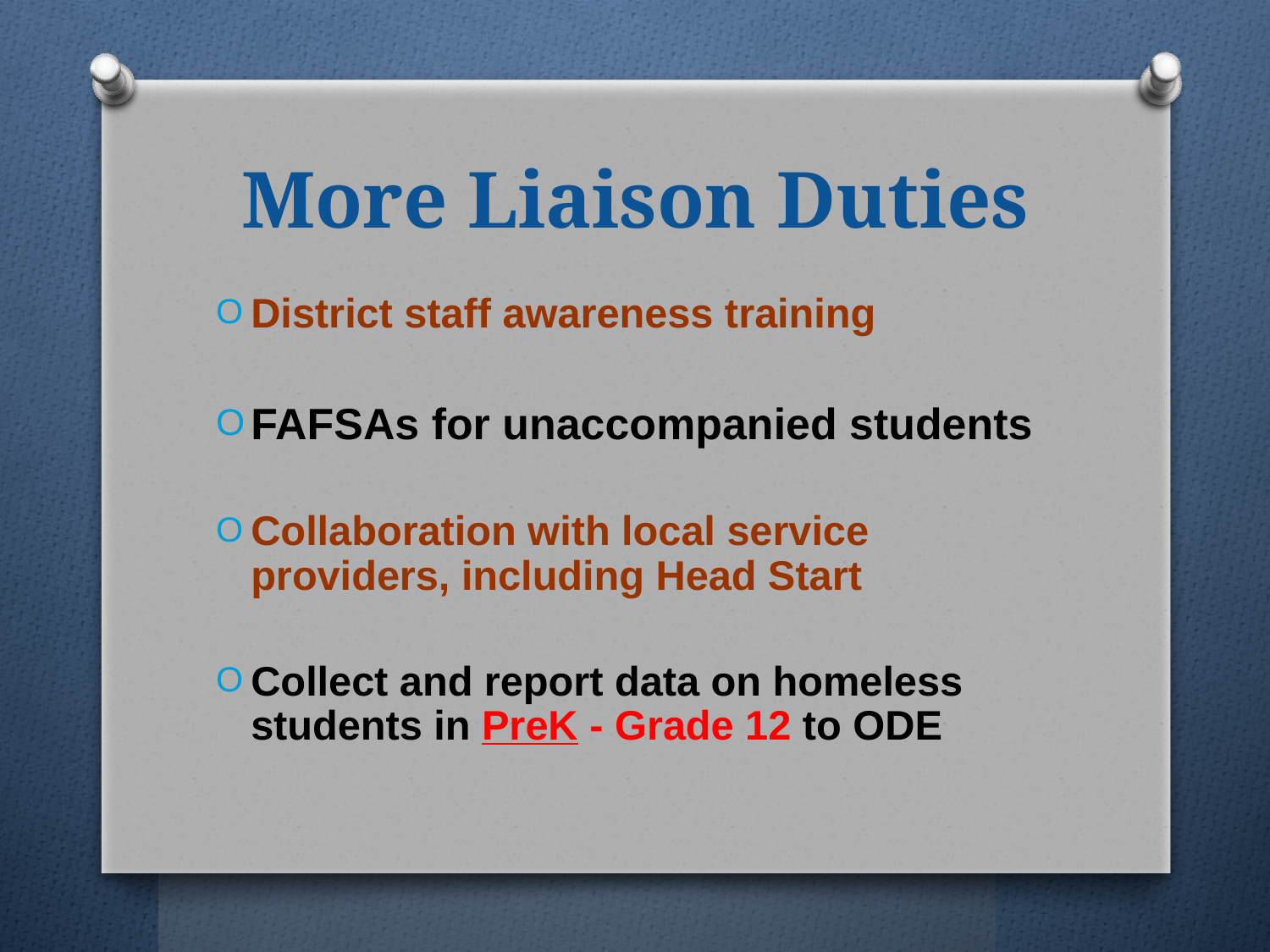

# More Liaison Duties
District staff awareness training

FAFSAs for unaccompanied students

Collaboration with local service providers, including Head Start

Collect and report data on homeless students in PreK - Grade 12 to ODE